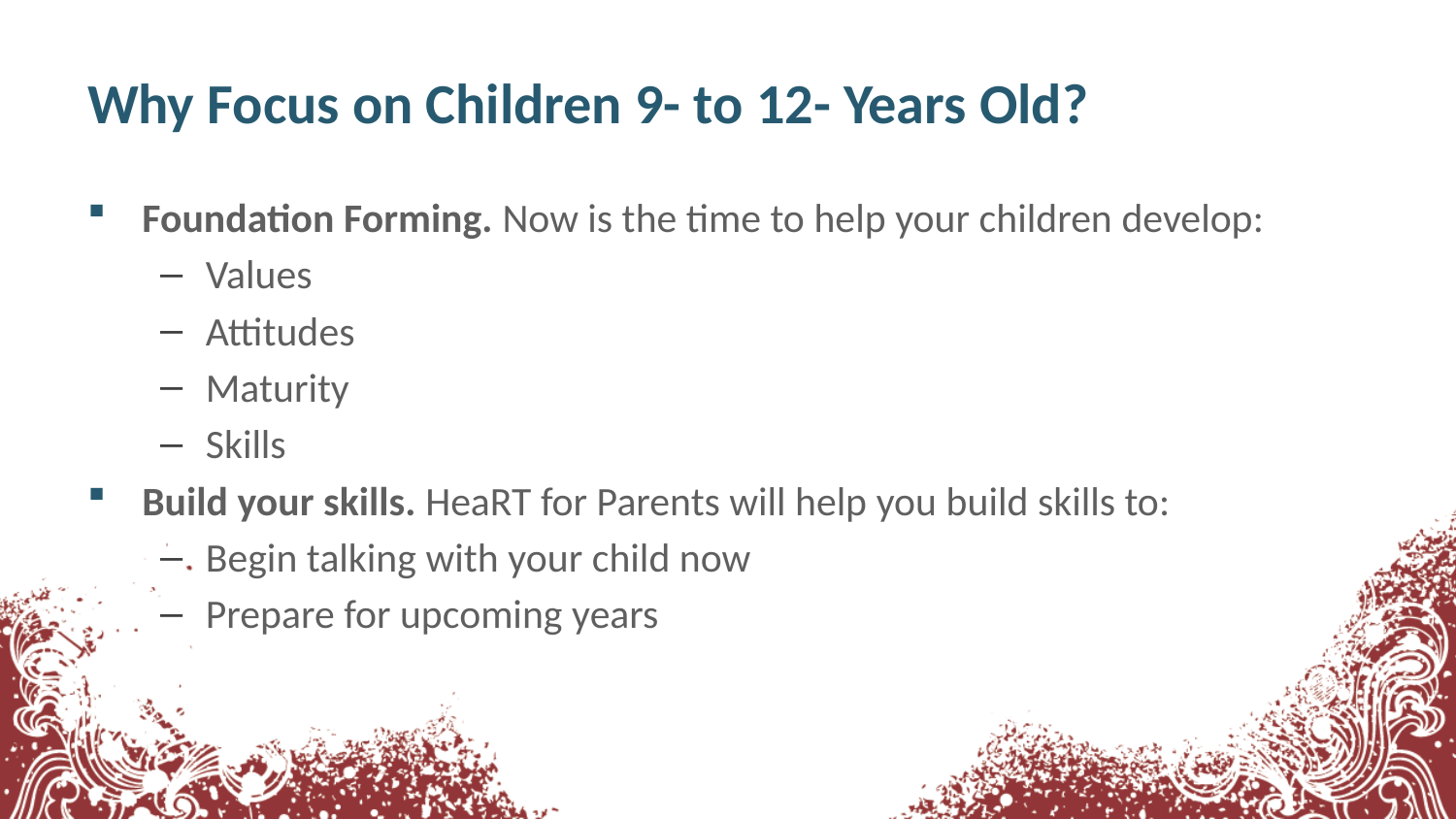

Why Focus on Children 9- to 12- Years Old?
Foundation Forming. Now is the time to help your children develop:
Values
Attitudes
Maturity
Skills
Build your skills. HeaRT for Parents will help you build skills to:
Begin talking with your child now
Prepare for upcoming years